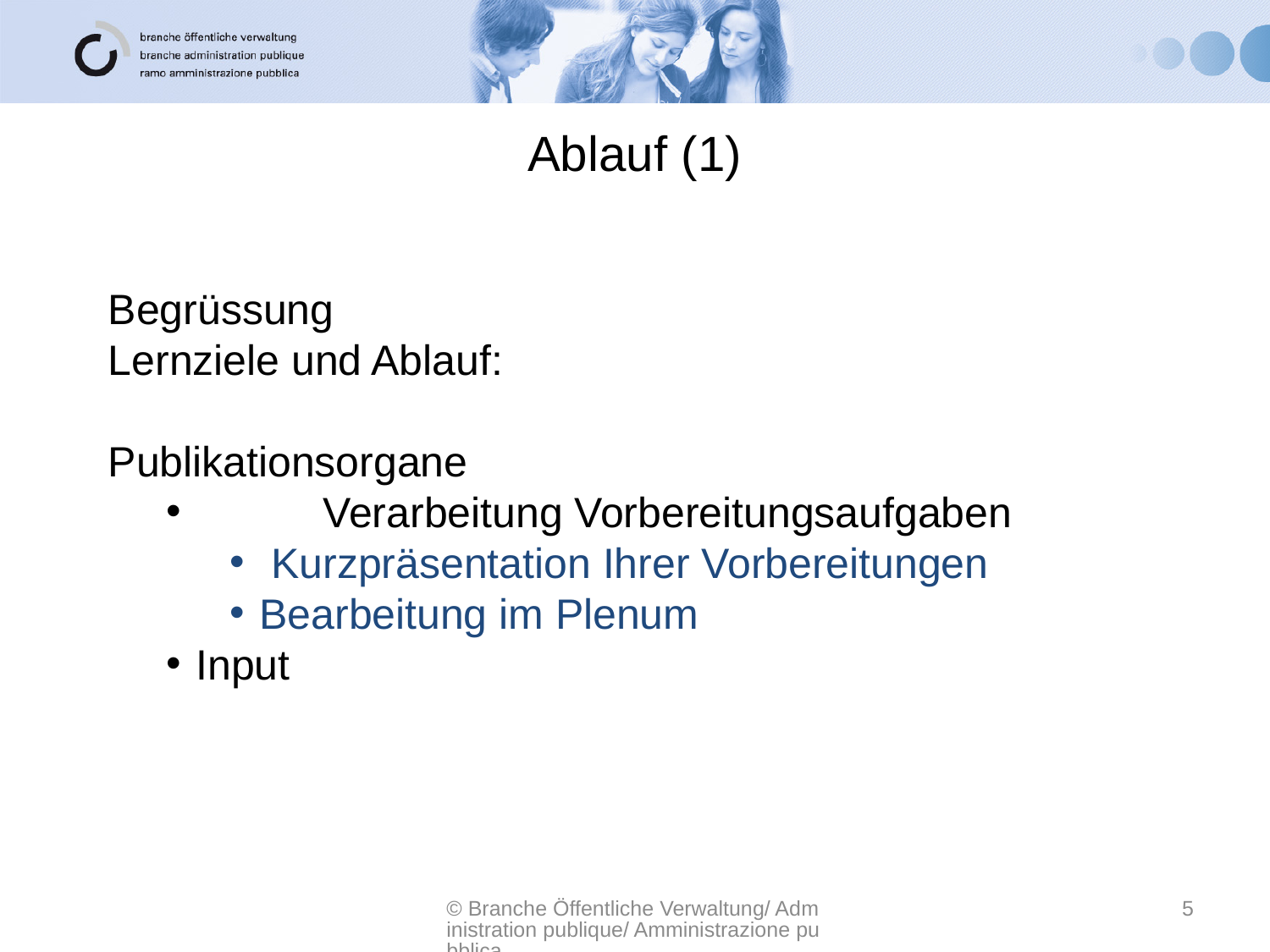

# Ablauf (1)
Begrüssung
Lernziele und Ablauf:

Publikationsorgane
	Verarbeitung Vorbereitungsaufgaben
 Kurzpräsentation Ihrer Vorbereitungen
Bearbeitung im Plenum
Input

© Branche Öffentliche Verwaltung/ Administration publique/ Amministrazione pubblica
5